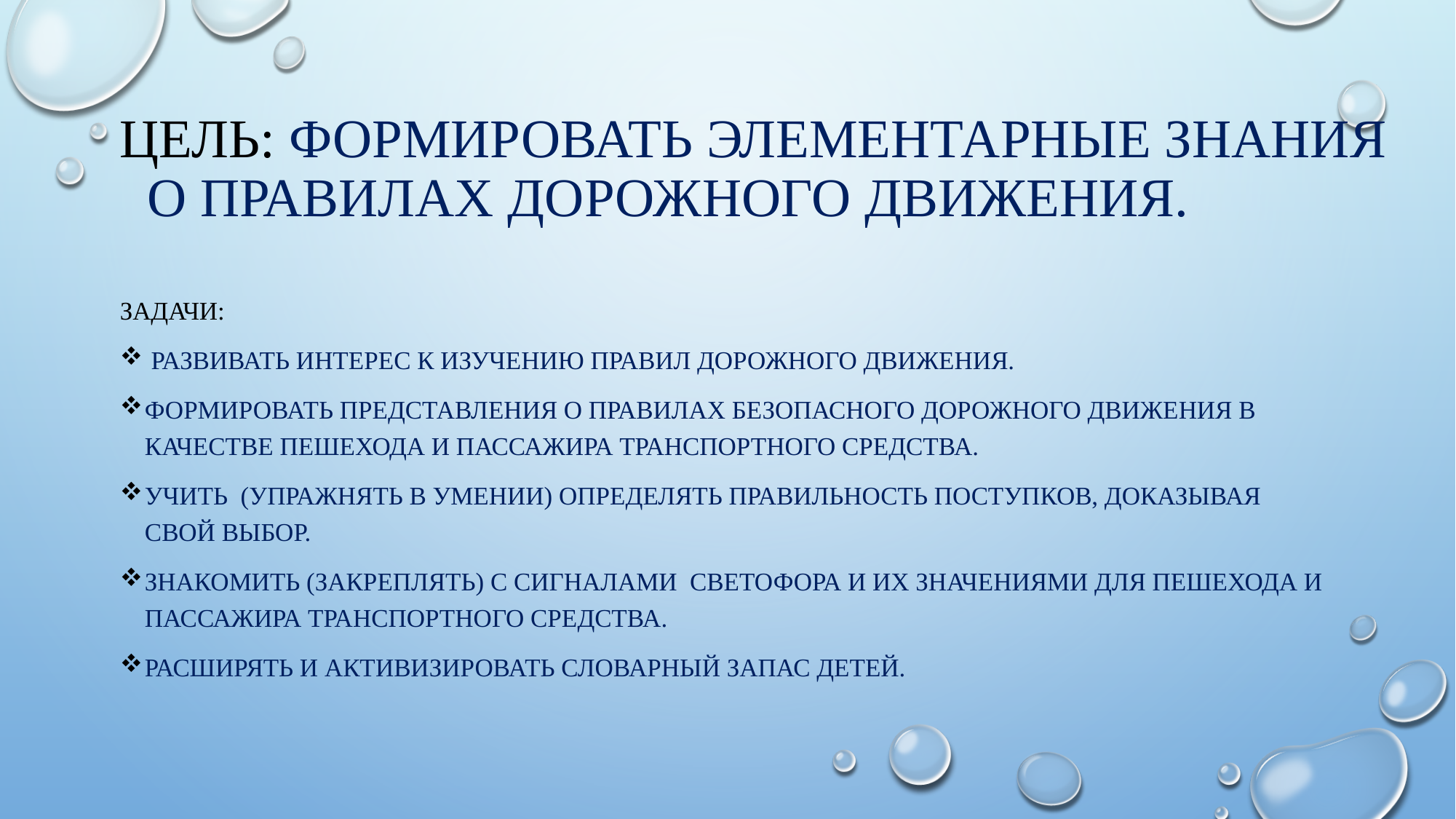

# Цель: Формировать элементарные знания   о правилах дорожного движения.
Задачи:
 Развивать интерес к изучению правил дорожного движения.
Формировать представления о правилах безопасного дорожного движения в качестве пешехода и пассажира транспортного средства.
Учить  (упражнять в умении) определять правильность поступков, доказывая свой выбор.
Знакомить (Закреплять) с сигналами  светофора и их значениями для пешехода и пассажира транспортного средства.
Расширять и активизировать словарный запас детей.